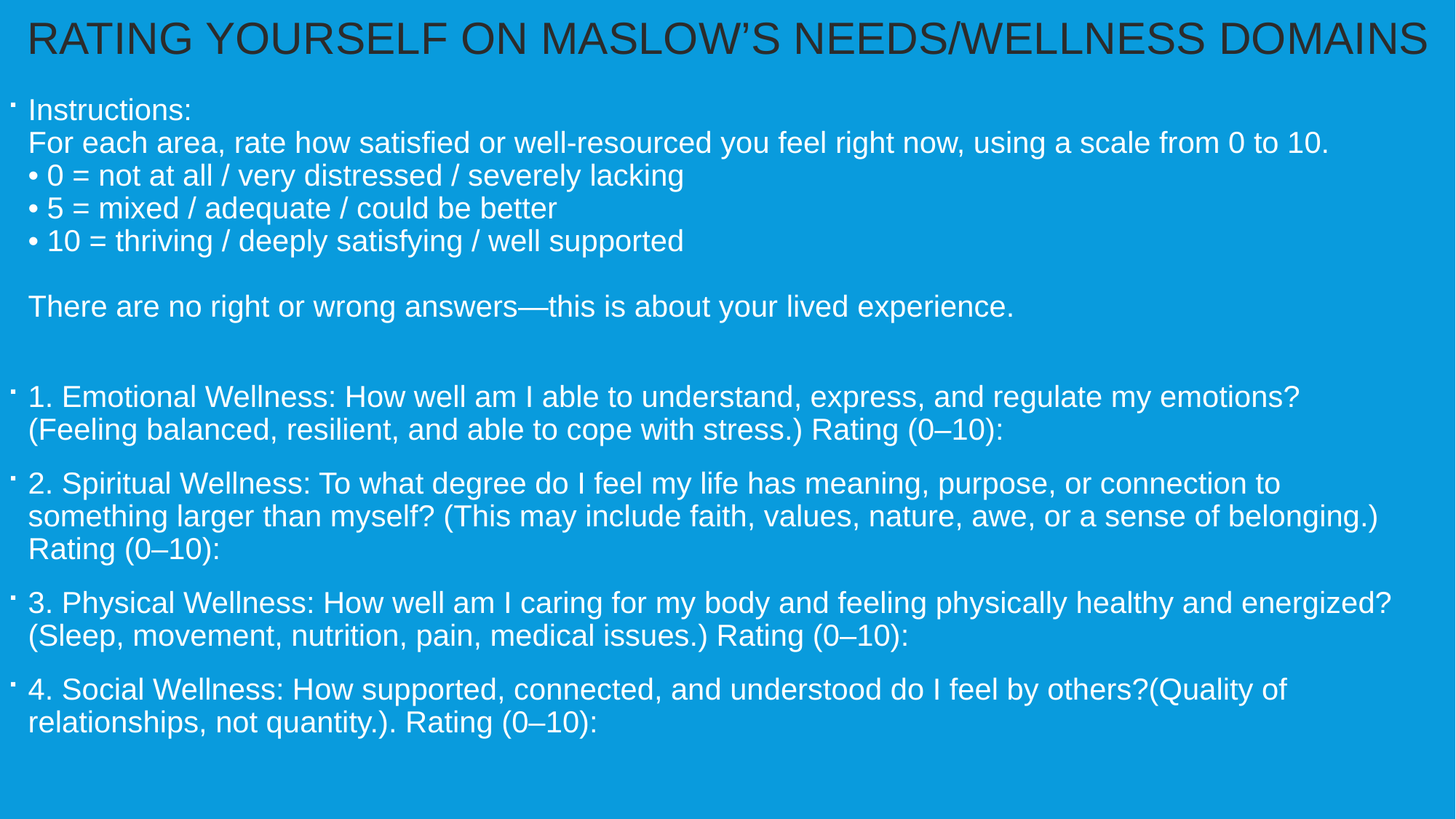

Rating yourself on Maslow’s needs/Wellness Domains
Instructions:
For each area, rate how satisfied or well-resourced you feel right now, using a scale from 0 to 10.
• 0 = not at all / very distressed / severely lacking
• 5 = mixed / adequate / could be better
• 10 = thriving / deeply satisfying / well supported
There are no right or wrong answers—this is about your lived experience.
1. Emotional Wellness: How well am I able to understand, express, and regulate my emotions?
(Feeling balanced, resilient, and able to cope with stress.) Rating (0–10):
2. Spiritual Wellness: To what degree do I feel my life has meaning, purpose, or connection to something larger than myself? (This may include faith, values, nature, awe, or a sense of belonging.)
Rating (0–10):
3. Physical Wellness: How well am I caring for my body and feeling physically healthy and energized?
(Sleep, movement, nutrition, pain, medical issues.) Rating (0–10):
4. Social Wellness: How supported, connected, and understood do I feel by others?(Quality of relationships, not quantity.). Rating (0–10):